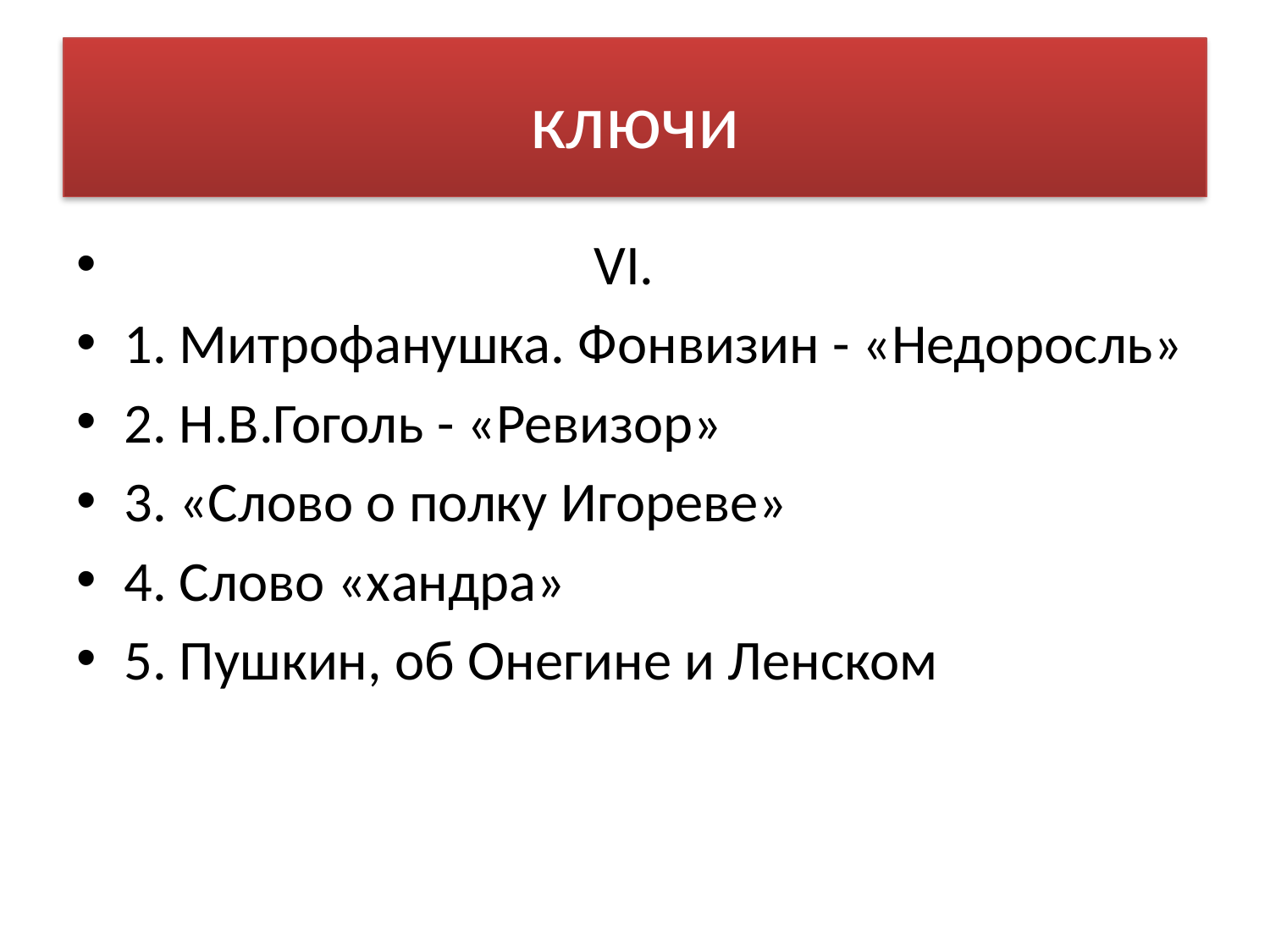

# ключи
                                     VI.
1. Митрофанушка. Фонвизин - «Недоросль»
2. Н.В.Гоголь - «Ревизор»
3. «Слово о полку Игореве»
4. Слово «хандра»
5. Пушкин, об Онегине и Ленском